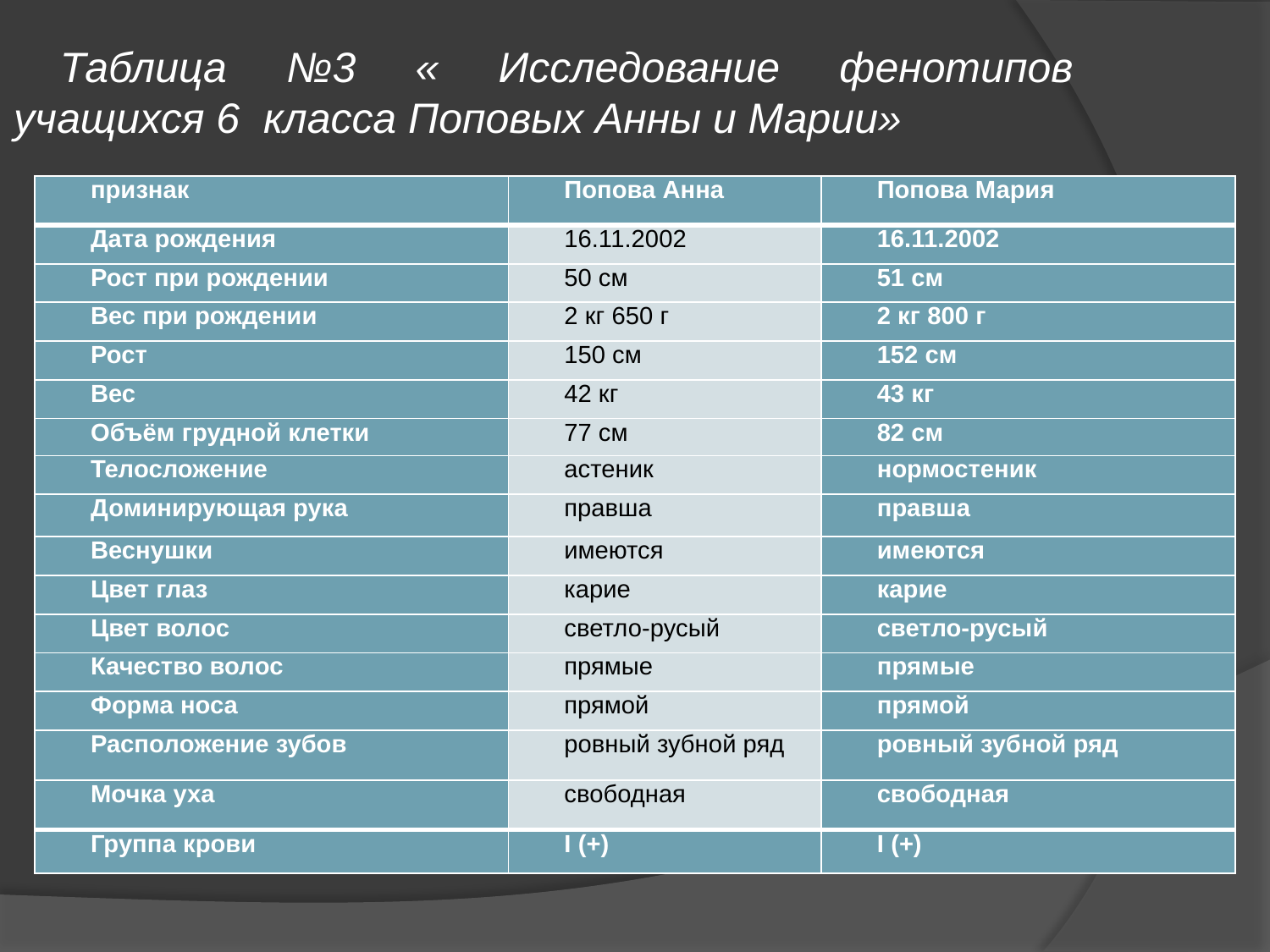

Таблица №3 « Исследование фенотипов учащихся 6  класса Поповых Анны и Марии»
| признак | Попова Анна | Попова Мария |
| --- | --- | --- |
| Дата рождения | 16.11.2002 | 16.11.2002 |
| Рост при рождении | 50 см | 51 см |
| Вес при рождении | 2 кг 650 г | 2 кг 800 г |
| Рост | 150 см | 152 см |
| Вес | 42 кг | 43 кг |
| Объём грудной клетки | 77 см | 82 см |
| Телосложение | астеник | нормостеник |
| Доминирующая рука | правша | правша |
| Веснушки | имеются | имеются |
| Цвет глаз | карие | карие |
| Цвет волос | светло-русый | светло-русый |
| Качество волос | прямые | прямые |
| Форма носа | прямой | прямой |
| Расположение зубов | ровный зубной ряд | ровный зубной ряд |
| Мочка уха | свободная | свободная |
| Группа крови | I (+) | I (+) |